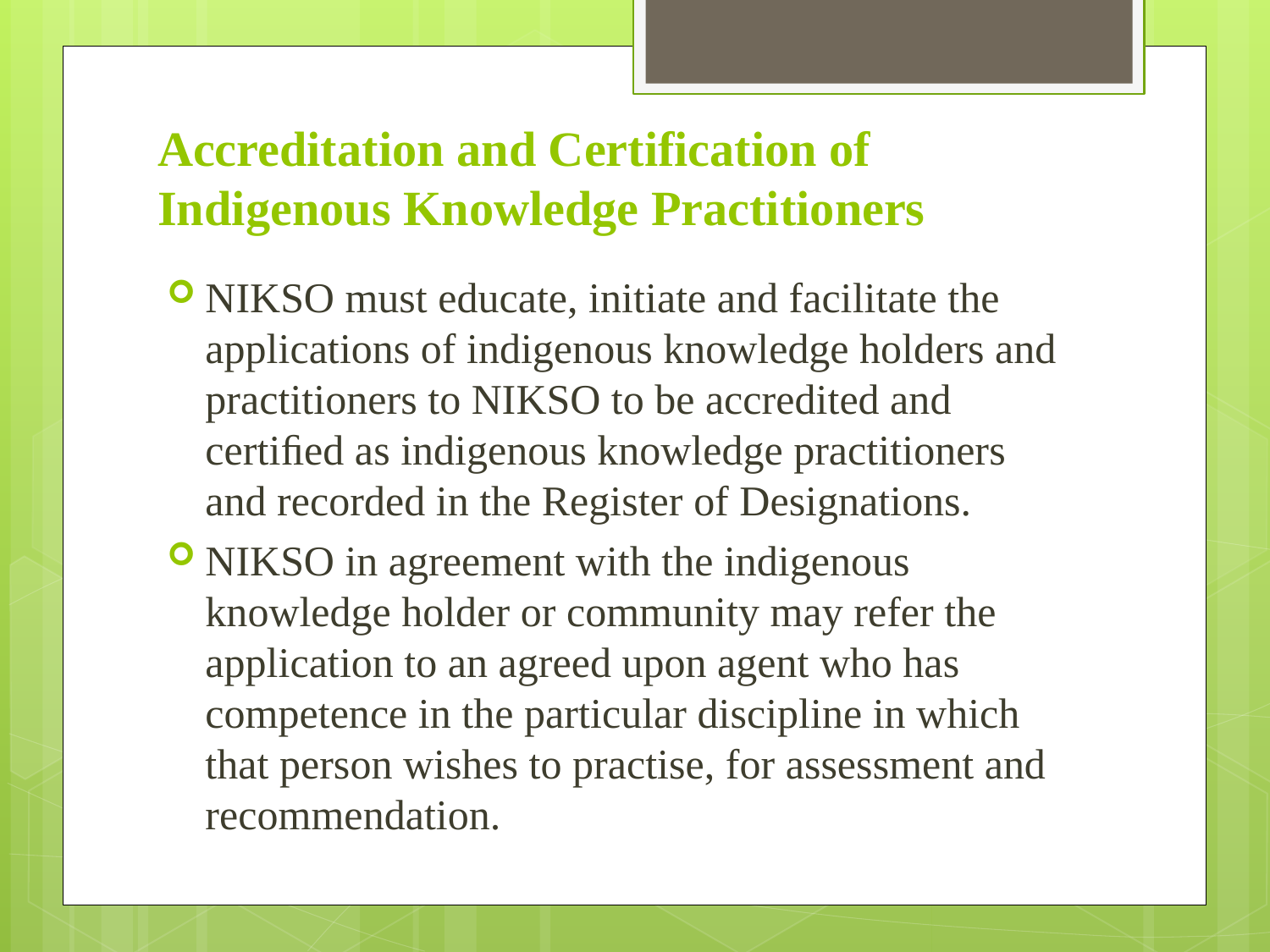

# Accreditation and Certification of Indigenous Knowledge Practitioners
NIKSO must educate, initiate and facilitate the applications of indigenous knowledge holders and practitioners to NIKSO to be accredited and certiﬁed as indigenous knowledge practitioners and recorded in the Register of Designations.
NIKSO in agreement with the indigenous knowledge holder or community may refer the application to an agreed upon agent who has competence in the particular discipline in which that person wishes to practise, for assessment and recommendation.